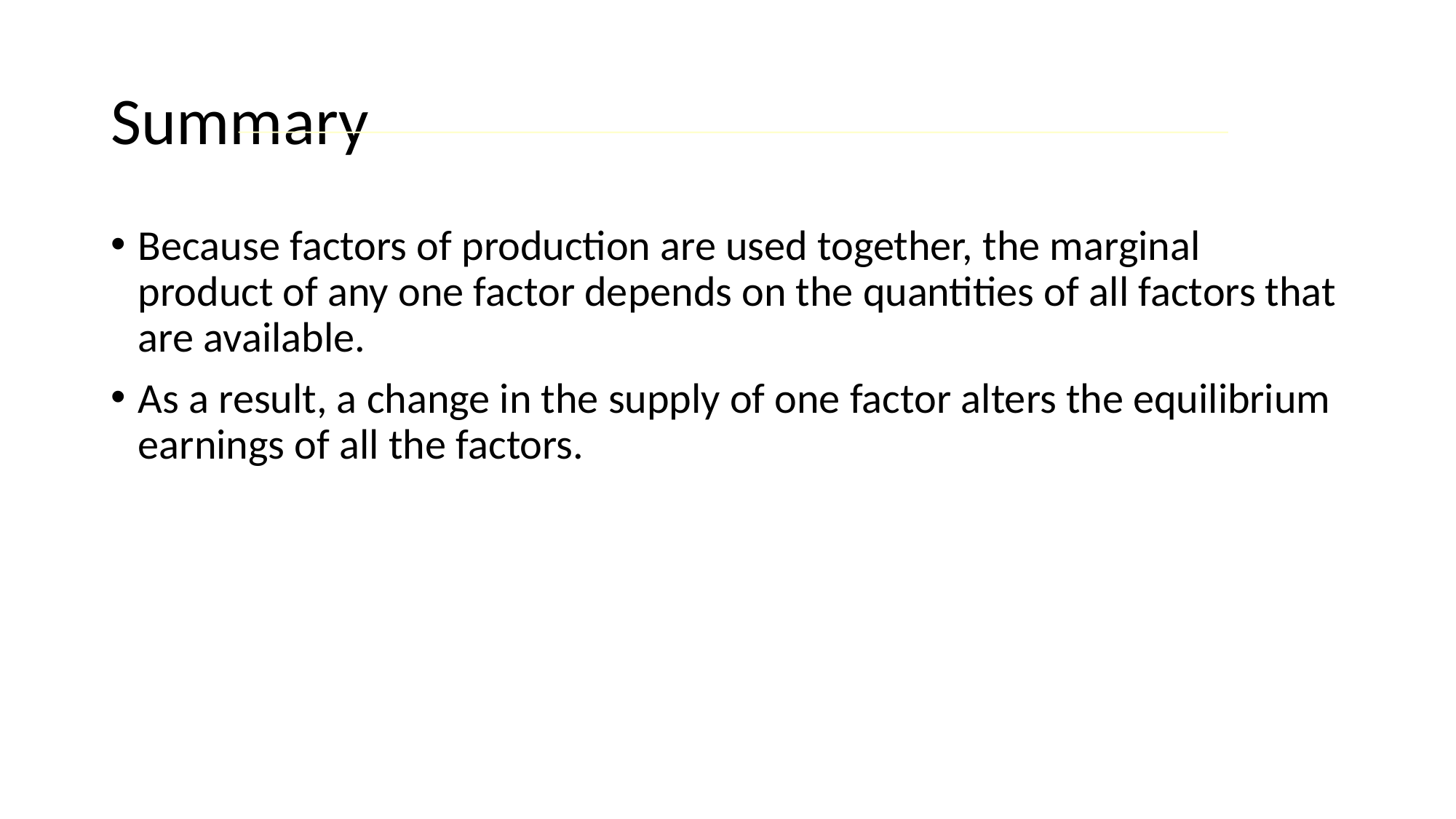

# Summary

Because factors of production are used together, the marginal product of any one factor depends on the quantities of all factors that are available.
As a result, a change in the supply of one factor alters the equilibrium earnings of all the factors.